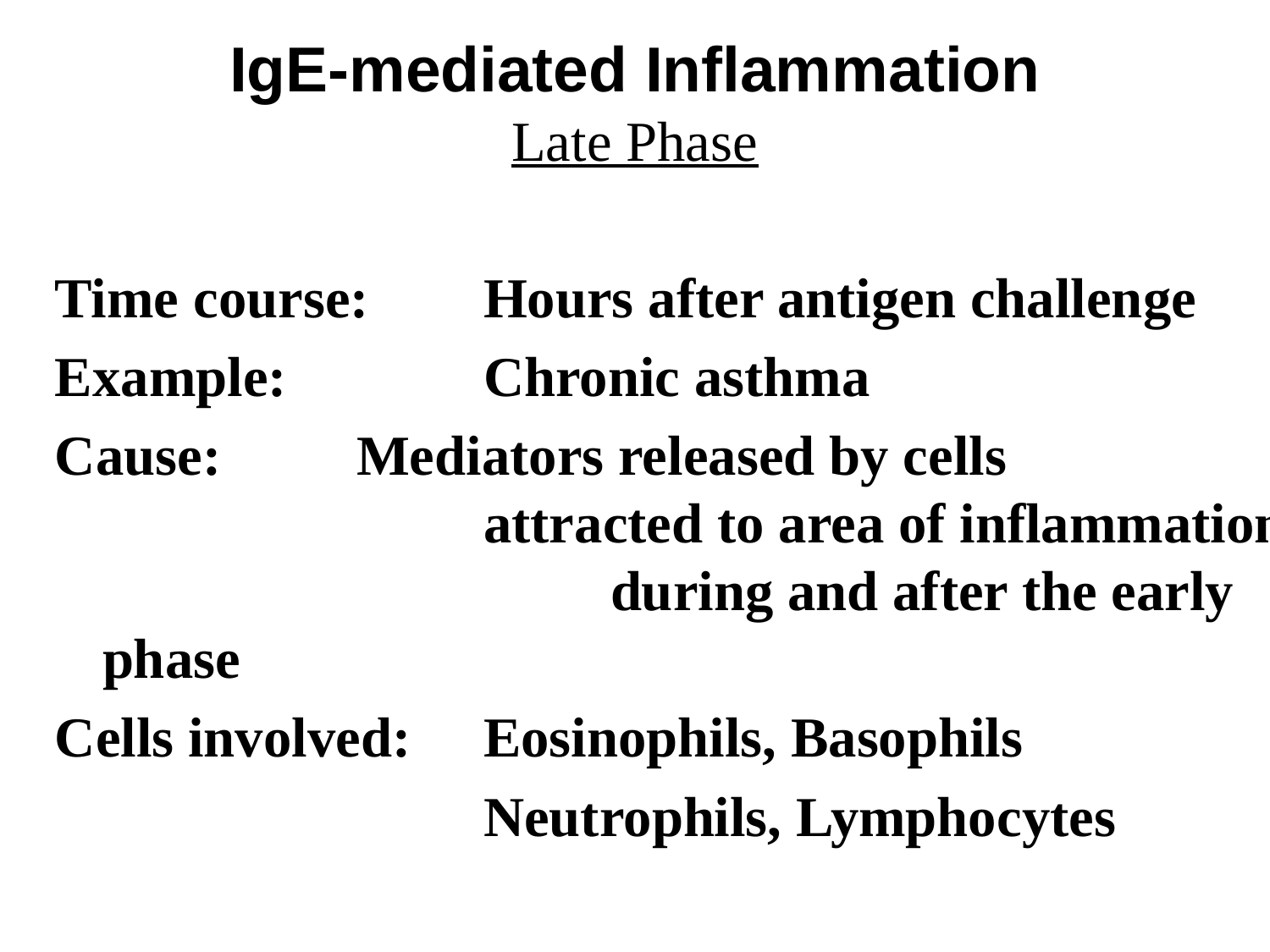

IgE-mediated Inflammation
Late Phase
#

Time course: 	Hours after antigen challenge
Example: 		Chronic asthma
Cause:	 	Mediators released by cells 					attracted to area of inflammation 				during and after the early phase
Cells involved: 	Eosinophils, Basophils
				Neutrophils, Lymphocytes